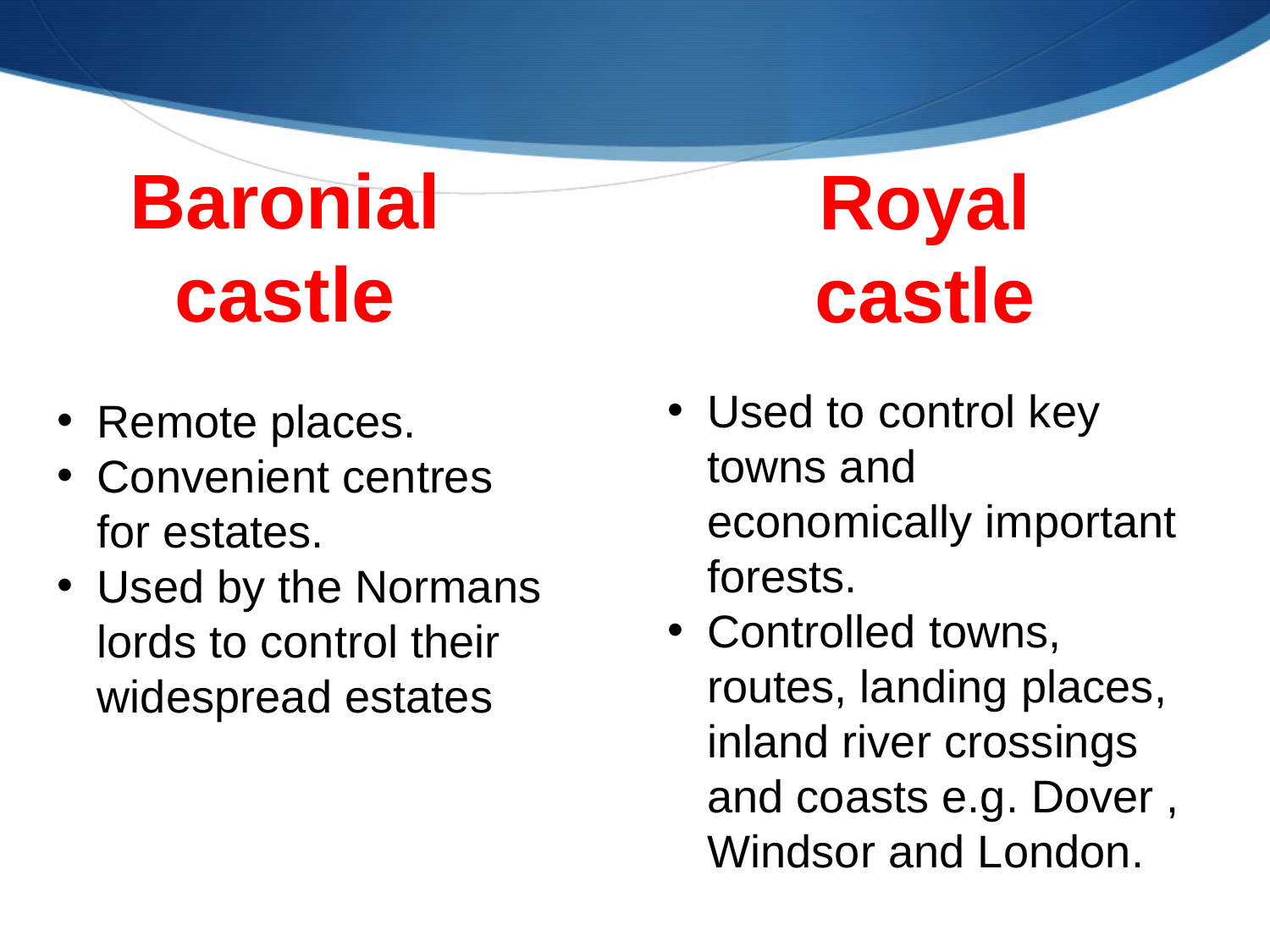

Baronial
castle
Royal
castle
Used to control key towns and economically important forests.
Controlled towns, routes, landing places, inland river crossings and coasts e.g. Dover , Windsor and London.
Remote places.
Convenient centres for estates.
Used by the Normans lords to control their widespread estates